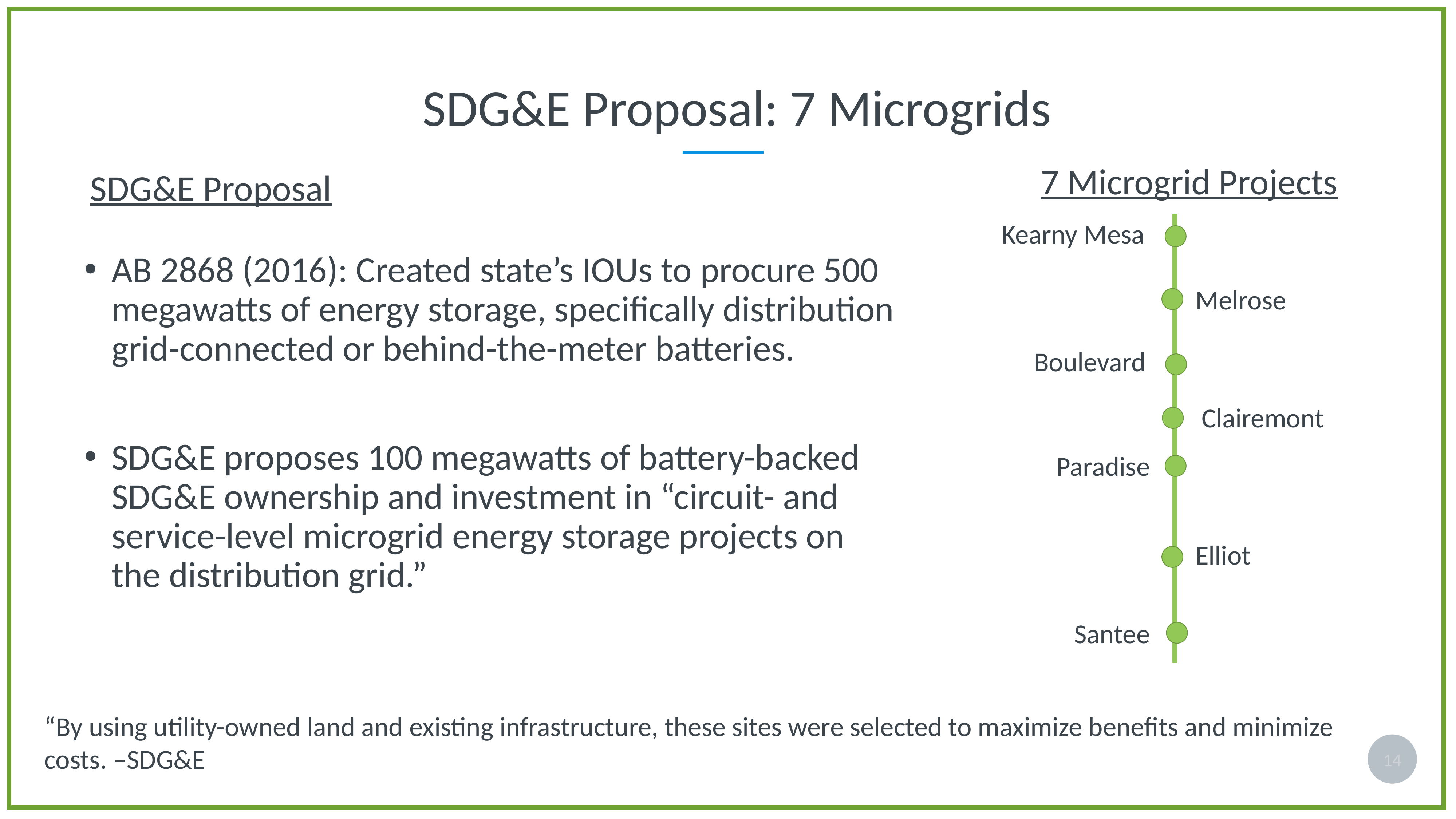

7 Microgrid Projects
SDG&E Proposal: 7 Microgrids

SDG&E Proposal
Kearny Mesa

AB 2868 (2016): Created state’s IOUs to procure 500 megawatts of energy storage, specifically distribution grid-connected or behind-the-meter batteries.

SDG&E proposes 100 megawatts of battery-backed SDG&E ownership and investment in “circuit- and service-level microgrid energy storage projects on the distribution grid.”

Melrose

Boulevard

Clairemont

Paradise

Elliot

Santee

“By using utility-owned land and existing infrastructure, these sites were selected to maximize benefits and minimize costs. –SDG&E
14